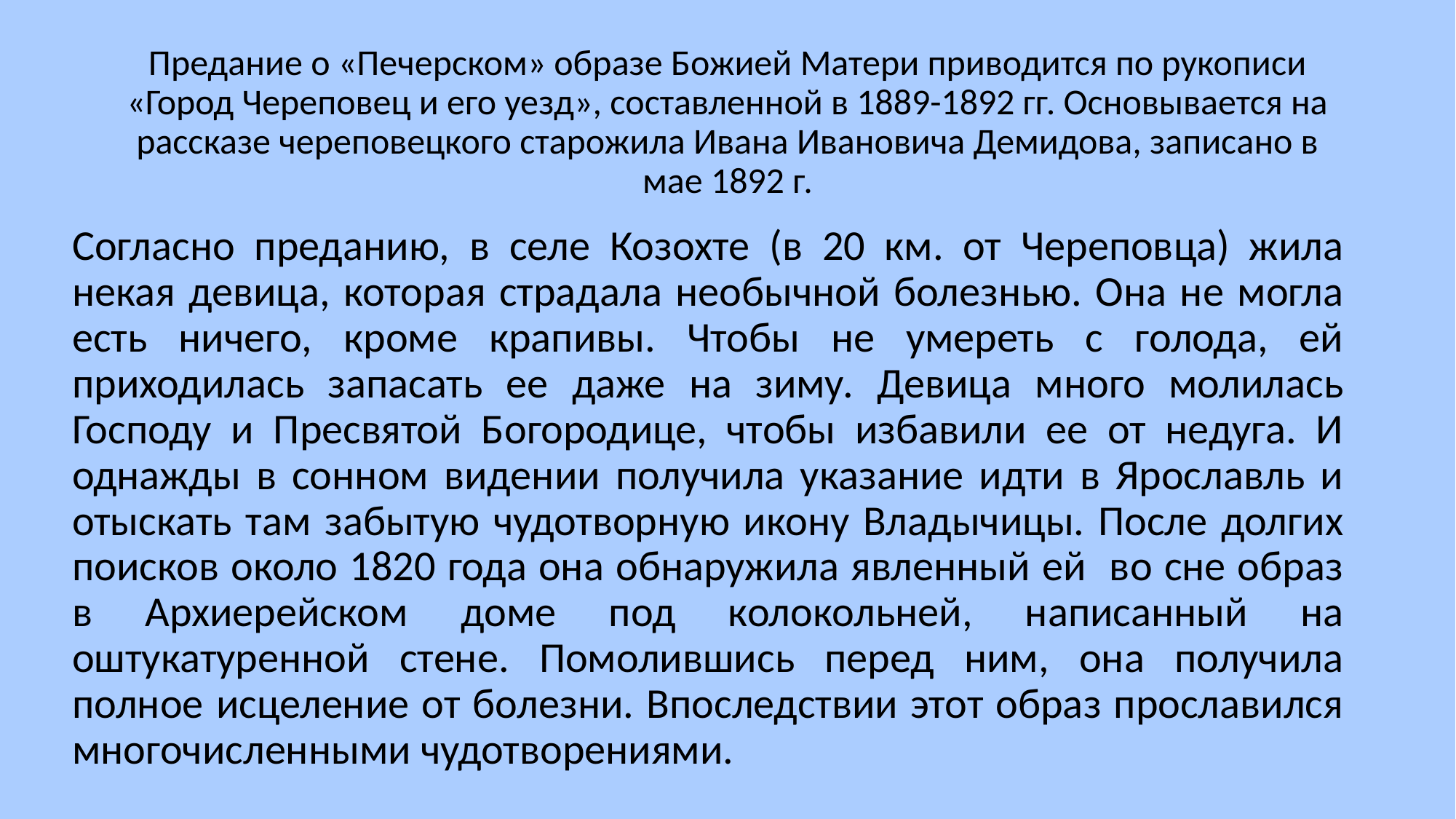

# Предание о «Печерском» образе Божией Матери приводится по рукописи «Город Череповец и его уезд», составленной в 1889-1892 гг. Основывается на рассказе череповецкого старожила Ивана Ивановича Демидова, записано в мае 1892 г.
Согласно преданию, в селе Козохте (в 20 км. от Череповца) жила некая девица, которая страдала необычной болезнью. Она не могла есть ничего, кроме крапивы. Чтобы не умереть с голода, ей приходилась запасать ее даже на зиму. Девица много молилась Господу и Пресвятой Богородице, чтобы избавили ее от недуга. И однажды в сонном видении получила указание идти в Ярославль и отыскать там забытую чудотворную икону Владычицы. После долгих поисков около 1820 года она обнаружила явленный ей  во сне образ в Архиерейском доме под колокольней, написанный на оштукатуренной стене. Помолившись перед ним, она получила полное исцеление от болезни. Впоследствии этот образ прославился многочисленными чудотворениями.